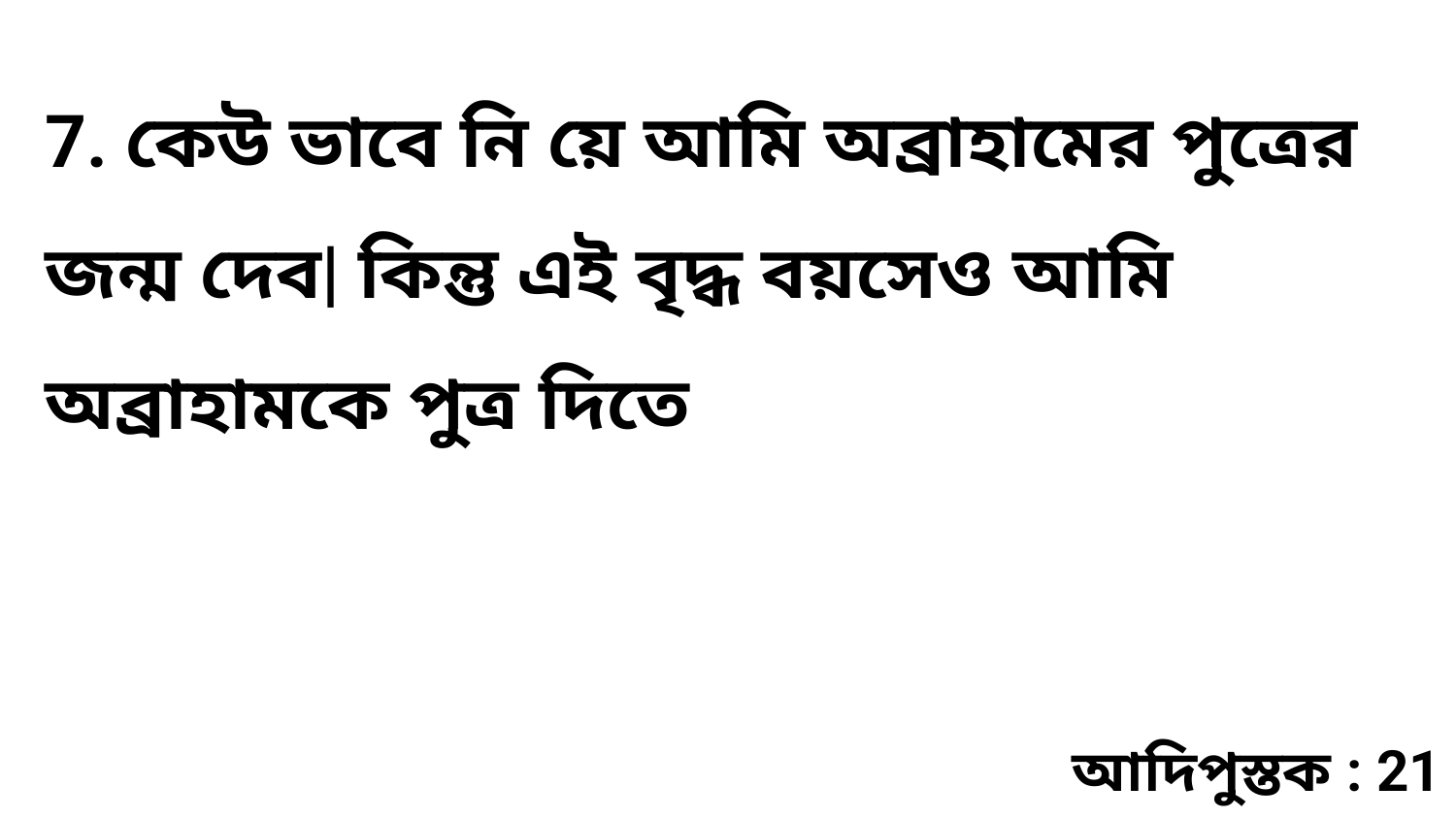

7. কেউ ভাবে নি য়ে আমি অব্রাহামের পুত্রের জন্ম দেব| কিন্তু এই বৃদ্ধ বয়সেও আমি অব্রাহামকে পুত্র দিতে
আদিপুস্তক : 21